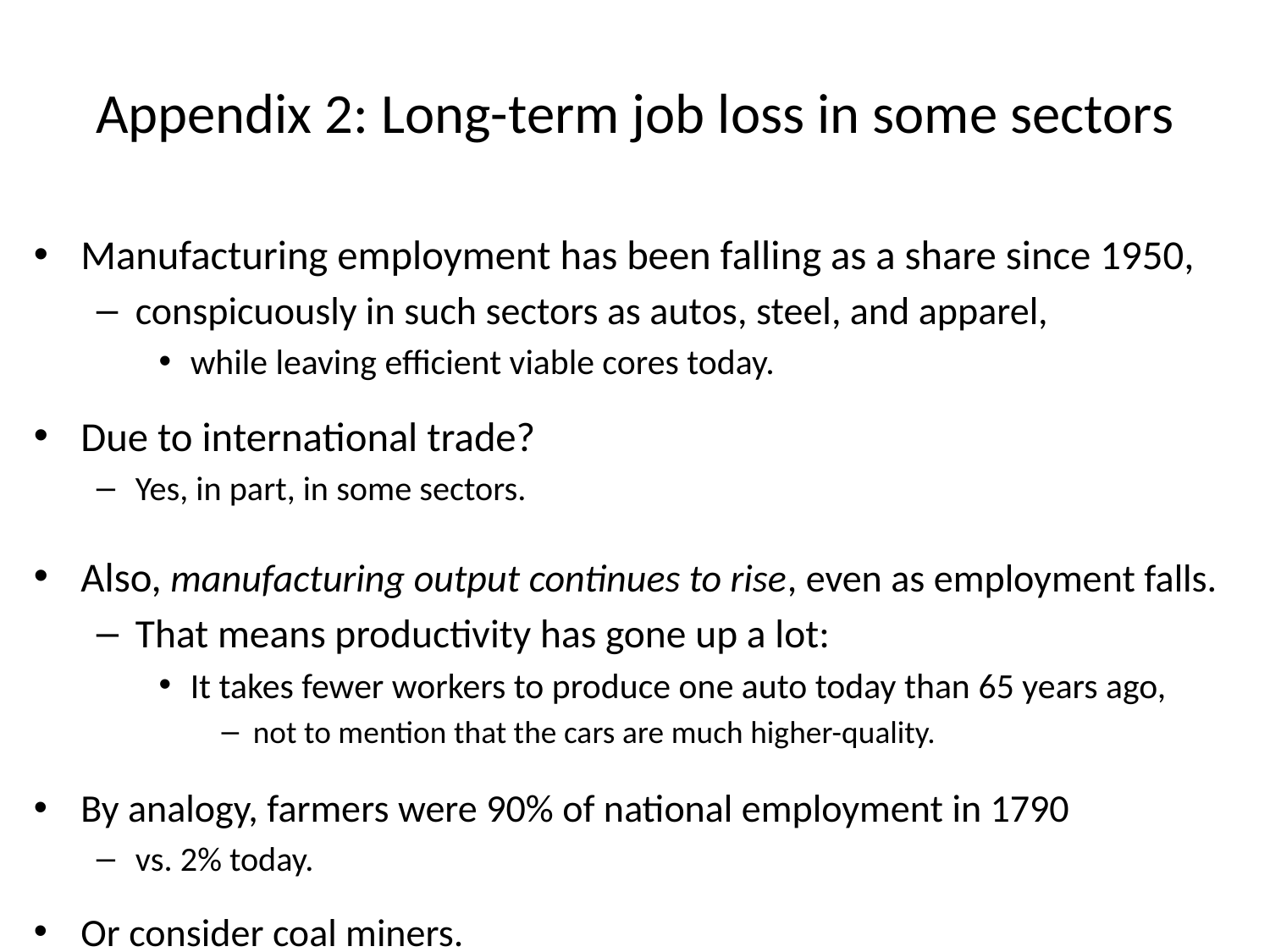

# Appendix 2: Long-term job loss in some sectors

Manufacturing employment has been falling as a share since 1950,
conspicuously in such sectors as autos, steel, and apparel,
while leaving efficient viable cores today.
Due to international trade?
Yes, in part, in some sectors.

Also, manufacturing output continues to rise, even as employment falls.
That means productivity has gone up a lot:
It takes fewer workers to produce one auto today than 65 years ago,
not to mention that the cars are much higher-quality.
By analogy, farmers were 90% of national employment in 1790
vs. 2% today.
Or consider coal miners.